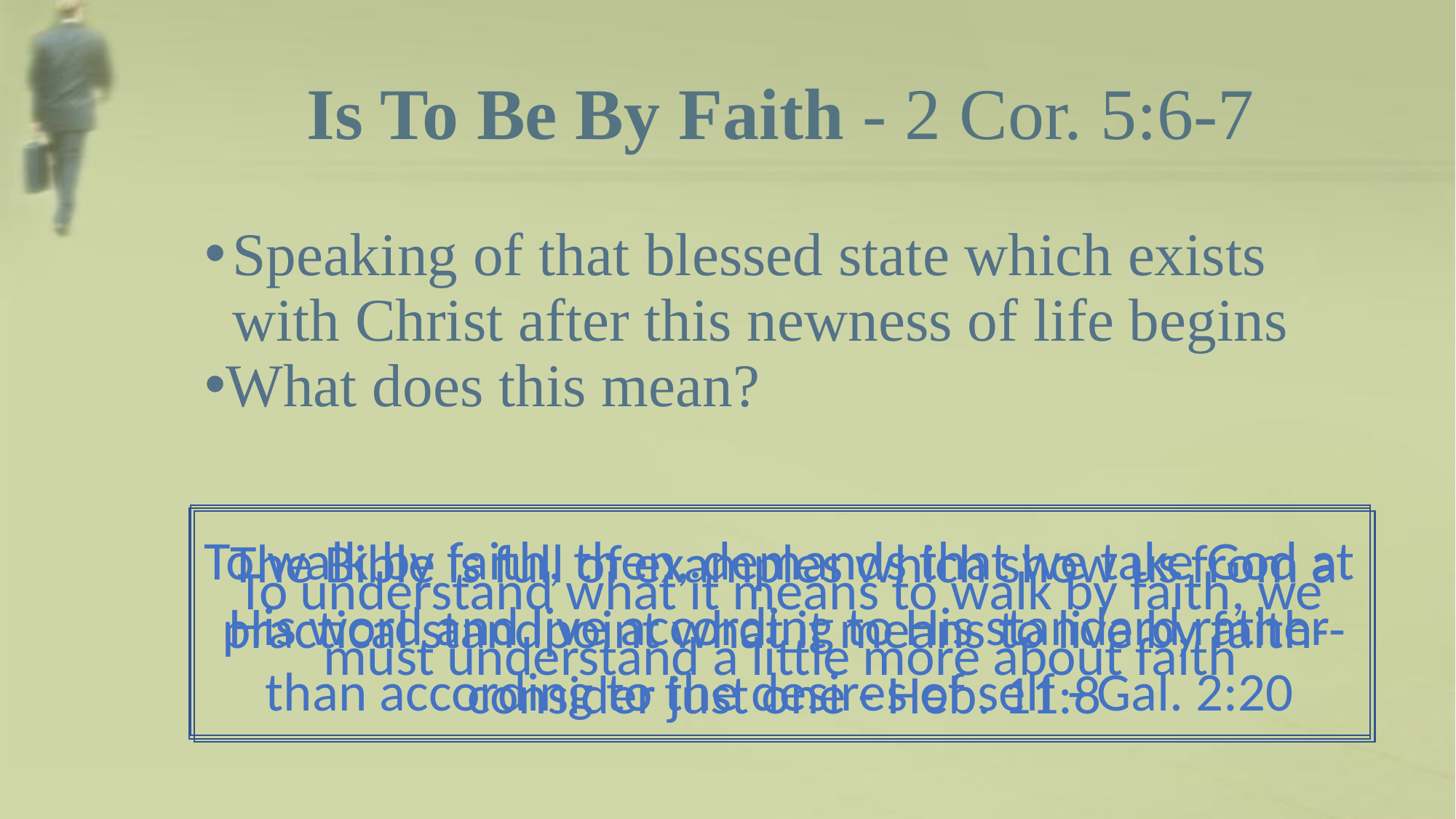

# Is To Be By Faith - 2 Cor. 5:6-7
Speaking of that blessed state which exists with Christ after this newness of life begins
What does this mean?

To understand what it means to walk by faith, we must understand a little more about faith
To walk by faith, then, demands that we take God at His word and live according to His standard rather than according to the desires of self - Gal. 2:20
The Bible is full of examples which show us from a practical standpoint what it means to live by faith--consider just one - Heb. 11:8